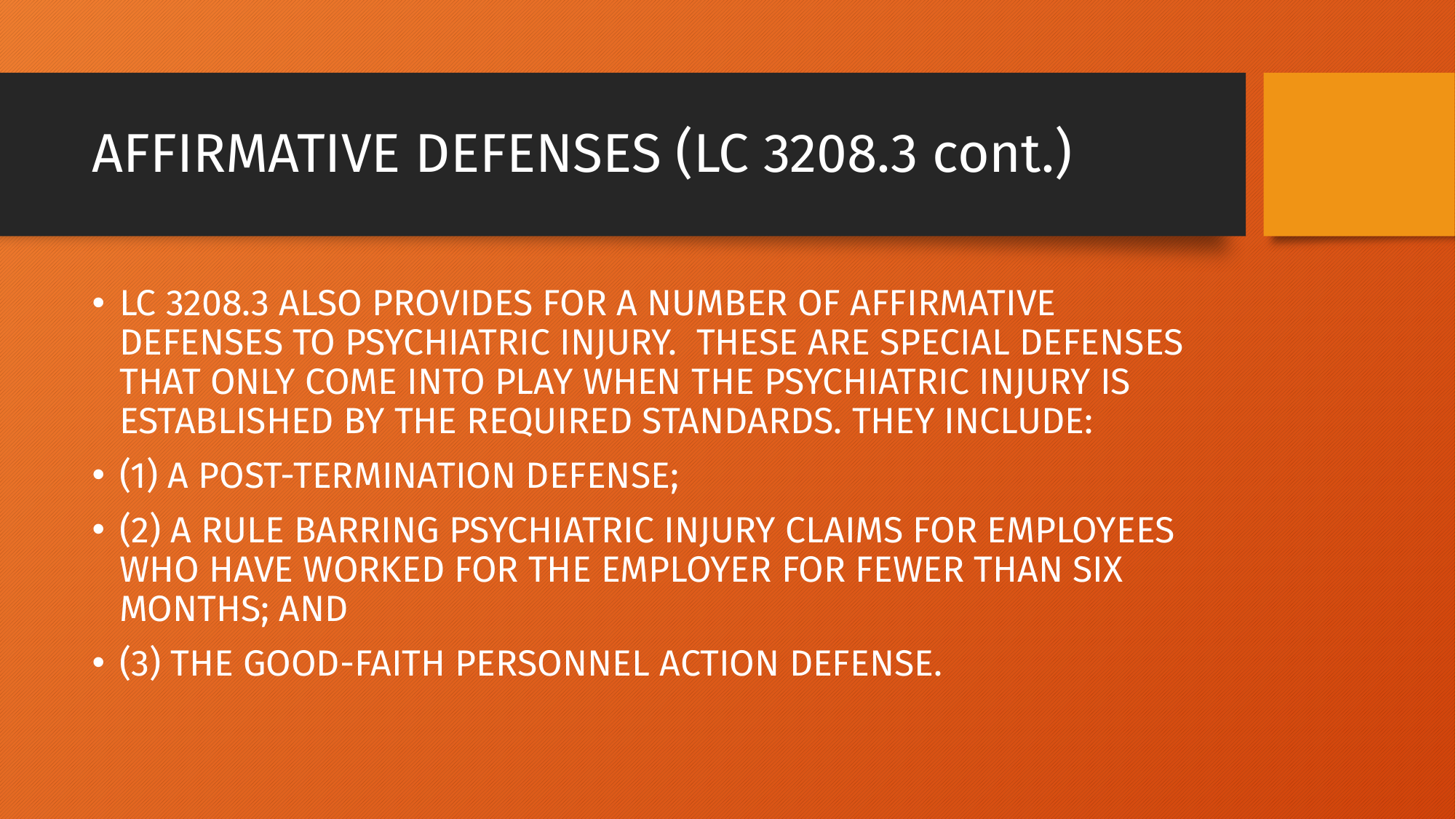

# AFFIRMATIVE DEFENSES (LC 3208.3 cont.)
LC 3208.3 also provides for a number of affirmative defenses to psychiatric injury.  These are special defenses that only come into play when the psychiatric injury is established by the required standards. They include:
(1) a post-termination defense;
(2) a rule barring psychiatric injury claims for employees who have worked for the employer for fewer than six months; and
(3) the good-faith personnel action defense.